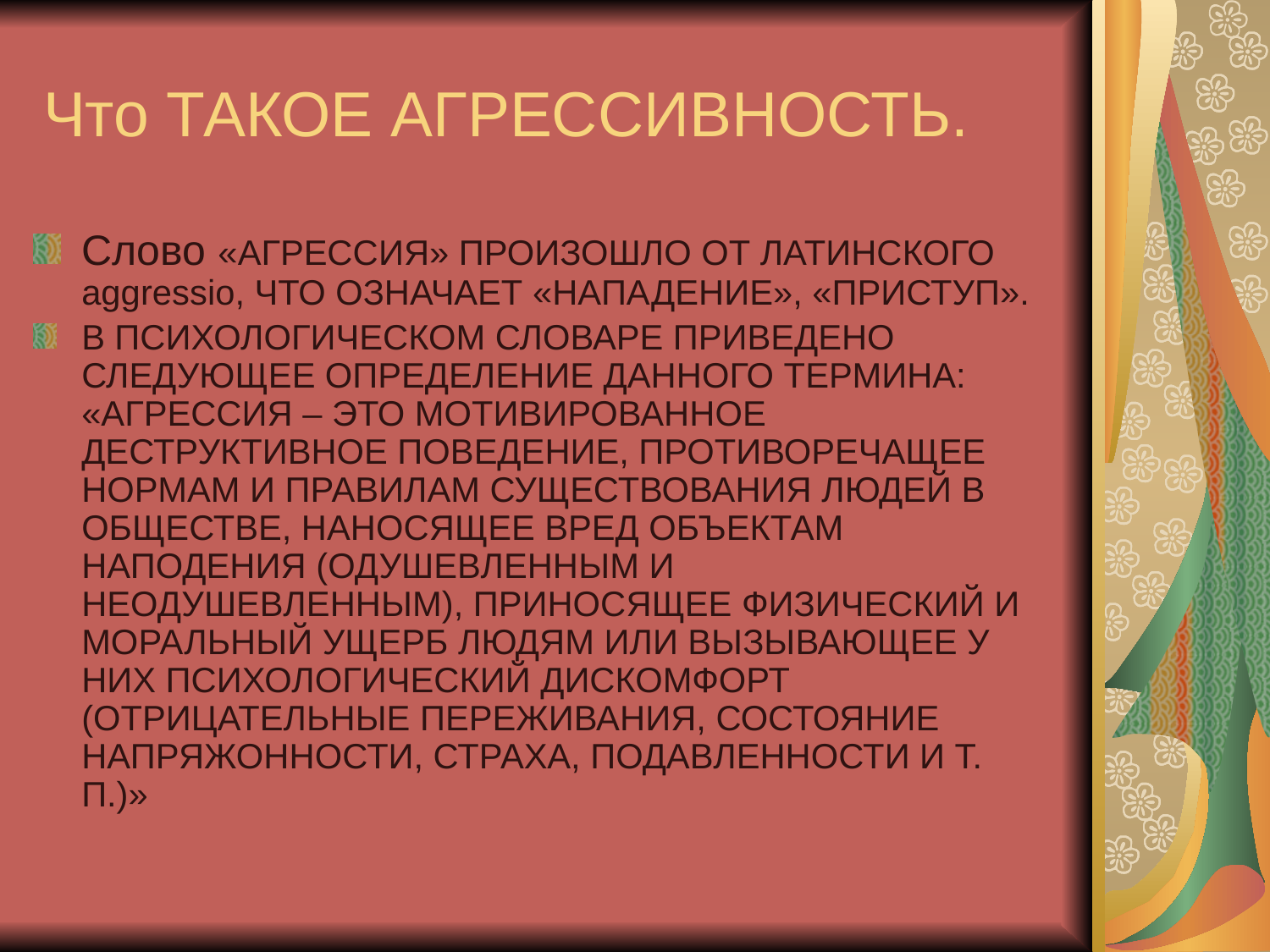

# Что ТАКОЕ АГРЕССИВНОСТЬ.
Слово «АГРЕССИЯ» ПРОИЗОШЛО ОТ ЛАТИНСКОГО aggressio, ЧТО ОЗНАЧАЕТ «НАПАДЕНИЕ», «ПРИСТУП».
В ПСИХОЛОГИЧЕСКОМ СЛОВАРЕ ПРИВЕДЕНО СЛЕДУЮЩЕЕ ОПРЕДЕЛЕНИЕ ДАННОГО ТЕРМИНА: «АГРЕССИЯ – ЭТО МОТИВИРОВАННОЕ ДЕСТРУКТИВНОЕ ПОВЕДЕНИЕ, ПРОТИВОРЕЧАЩЕЕ НОРМАМ И ПРАВИЛАМ СУЩЕСТВОВАНИЯ ЛЮДЕЙ В ОБЩЕСТВЕ, НАНОСЯЩЕЕ ВРЕД ОБЪЕКТАМ НАПОДЕНИЯ (ОДУШЕВЛЕННЫМ И НЕОДУШЕВЛЕННЫМ), ПРИНОСЯЩЕЕ ФИЗИЧЕСКИЙ И МОРАЛЬНЫЙ УЩЕРБ ЛЮДЯМ ИЛИ ВЫЗЫВАЮЩЕЕ У НИХ ПСИХОЛОГИЧЕСКИЙ ДИСКОМФОРТ (ОТРИЦАТЕЛЬНЫЕ ПЕРЕЖИВАНИЯ, СОСТОЯНИЕ НАПРЯЖОННОСТИ, СТРАХА, ПОДАВЛЕННОСТИ И Т. П.)»